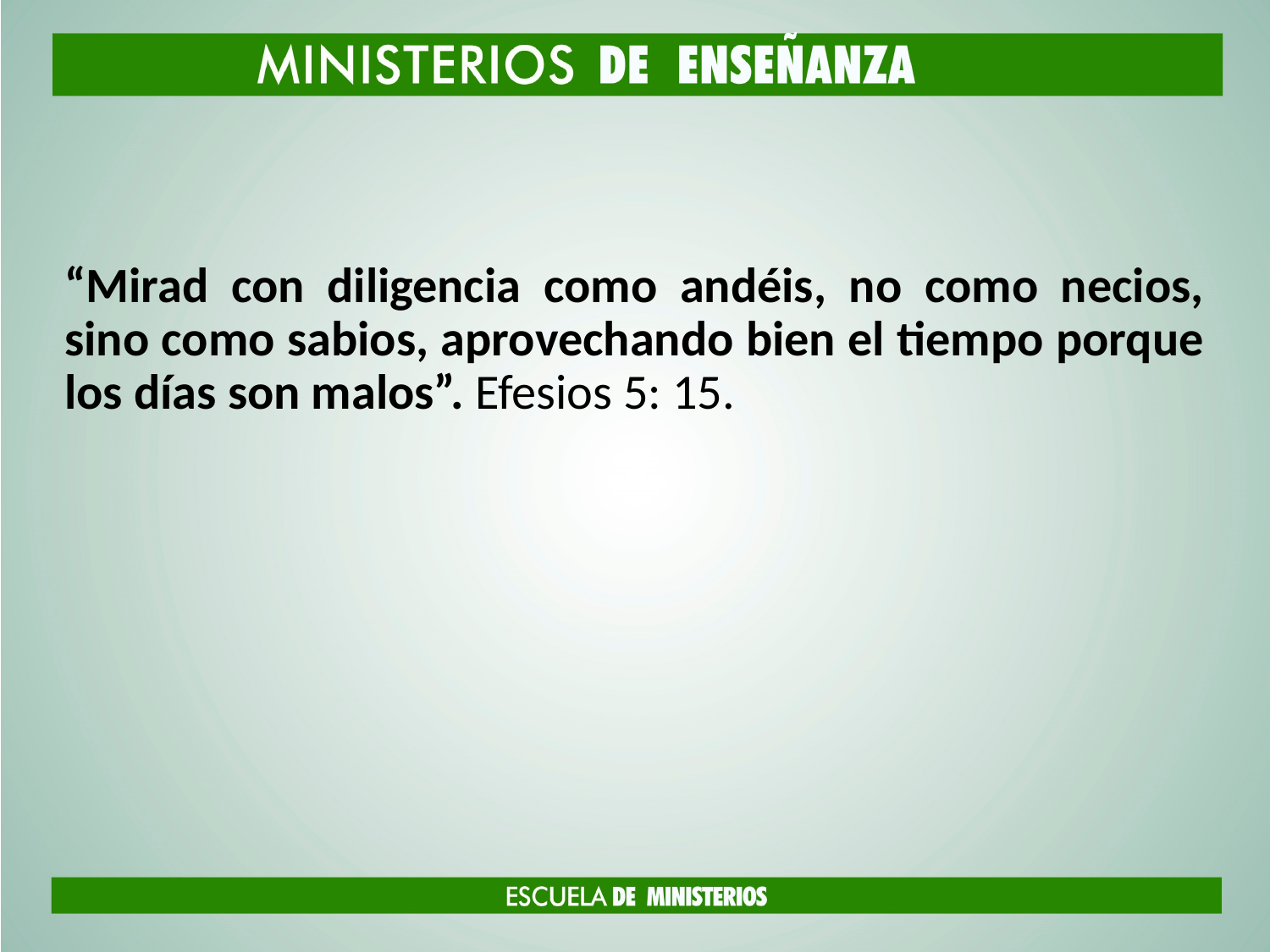

#
“Mirad con diligencia como andéis, no como necios, sino como sabios, aprovechando bien el tiempo porque los días son malos”. Efesios 5: 15.